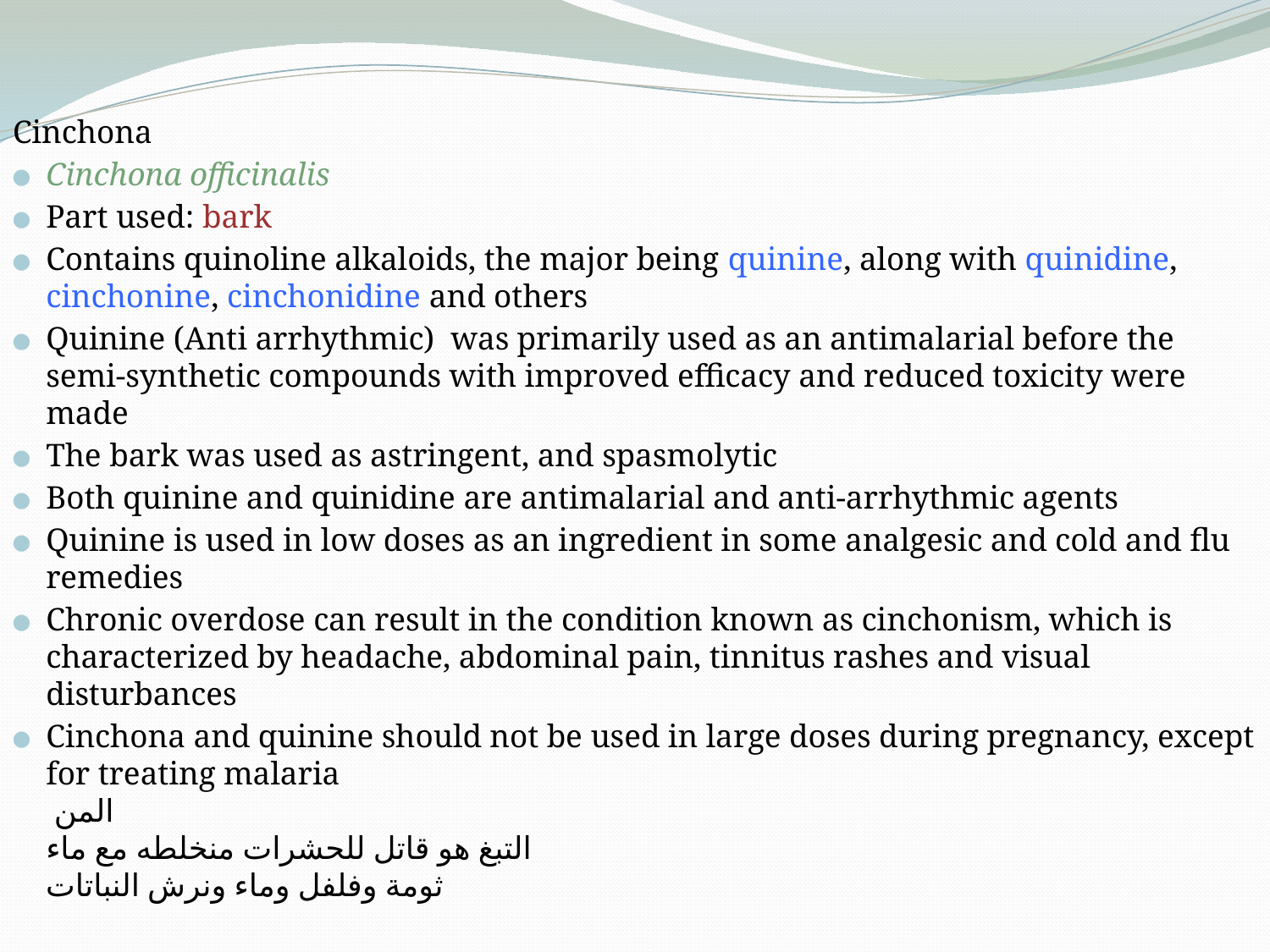

Cinchona
Cinchona officinalis
Part used: bark
Contains quinoline alkaloids, the major being quinine, along with quinidine, cinchonine, cinchonidine and others
Quinine (Anti arrhythmic)  was primarily used as an antimalarial before the semi-synthetic compounds with improved efficacy and reduced toxicity were made
The bark was used as astringent, and spasmolytic
Both quinine and quinidine are antimalarial and anti-arrhythmic agents
Quinine is used in low doses as an ingredient in some analgesic and cold and flu remedies
Chronic overdose can result in the condition known as cinchonism, which is characterized by headache, abdominal pain, tinnitus rashes and visual disturbances
Cinchona and quinine should not be used in large doses during pregnancy, except for treating malaria
المن
التبغ هو قاتل للحشرات منخلطه مع ماء
ثومة وفلفل وماء ونرش النباتات